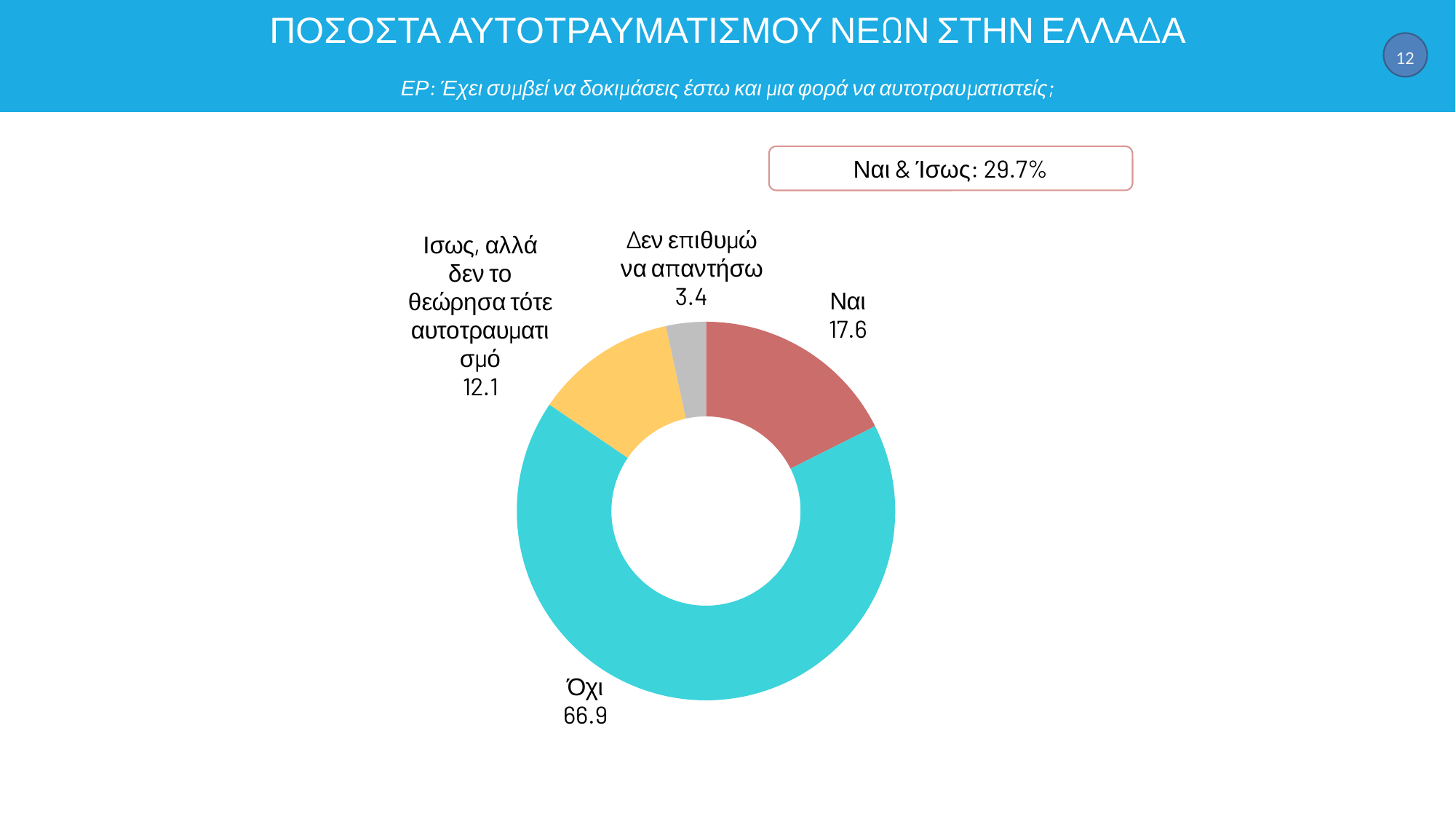

# ΠΟΣΟΣΤΑ ΑΥΤΟΤΡΑΥΜΑΤΙΣΜΟΥ ΝΕΩΝ ΣΤΗΝ ΕΛΛΑΔΑ ΕΡ: Έχει συμβεί να δοκιμάσεις έστω και μια φορά να αυτοτραυματιστείς;
12
Ναι & Ίσως: 29.7%

### Chart

| Category | Στήλη1 |
|---|---|
| Ναι | 17.6 |
| Όχι | 66.9 |
| Ισως, αλλά δεν το θεώρησα τότε αυτοτραυματισμό | 12.1 |
| Δεν επιθυμώ να απαντήσω | 3.4 |